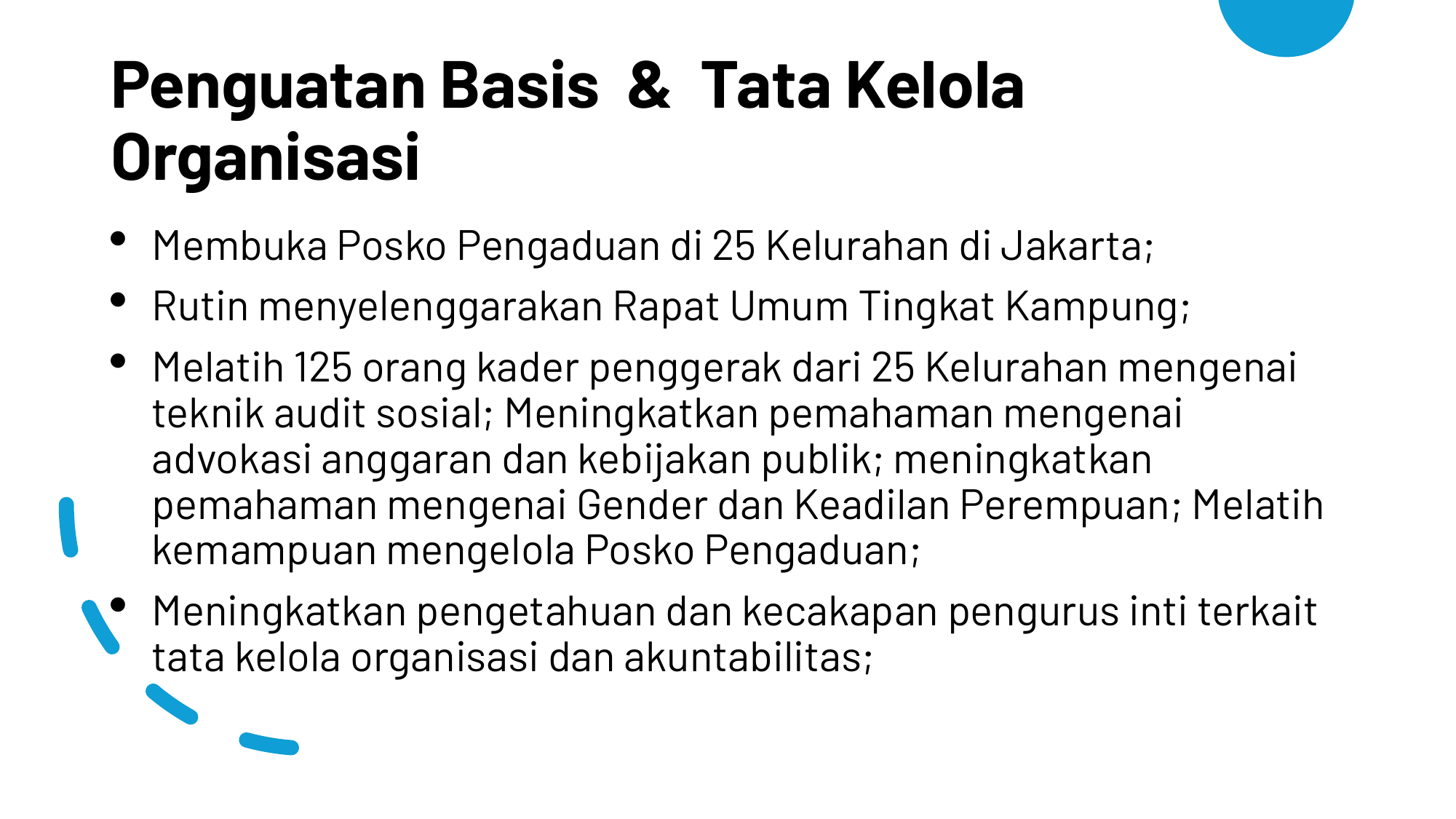

# Penguatan Basis  &  Tata Kelola Organisasi
Membuka Posko Pengaduan di 25 Kelurahan di Jakarta;
Rutin menyelenggarakan Rapat Umum Tingkat Kampung;
Melatih 125 orang kader penggerak dari 25 Kelurahan mengenai teknik audit sosial; Meningkatkan pemahaman mengenai advokasi anggaran dan kebijakan publik; meningkatkan pemahaman mengenai Gender dan Keadilan Perempuan; Melatih kemampuan mengelola Posko Pengaduan;
Meningkatkan pengetahuan dan kecakapan pengurus inti terkait tata kelola organisasi dan akuntabilitas;